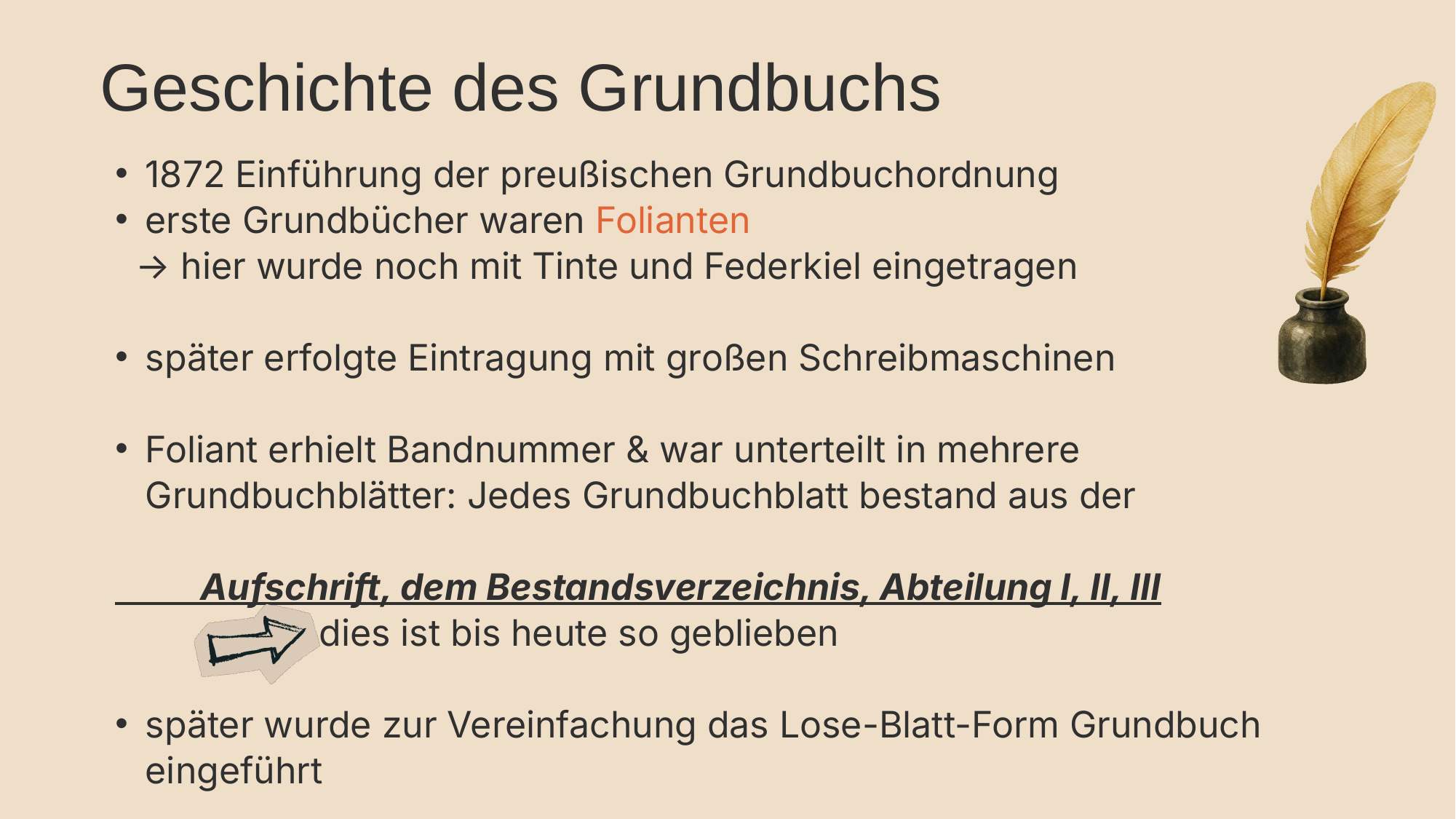

Geschichte des Grundbuchs

1872 Einführung der preußischen Grundbuchordnung
erste Grundbücher waren Folianten
     → hier wurde noch mit Tinte und Federkiel eingetragen

später erfolgte Eintragung mit großen Schreibmaschinen

Foliant erhielt Bandnummer & war unterteilt in mehrere Grundbuchblätter: Jedes Grundbuchblatt bestand aus der

          Aufschrift, dem Bestandsverzeichnis, Abteilung I, II, III
                       dies ist bis heute so geblieben

später wurde zur Vereinfachung das Lose-Blatt-Form Grundbuch eingeführt